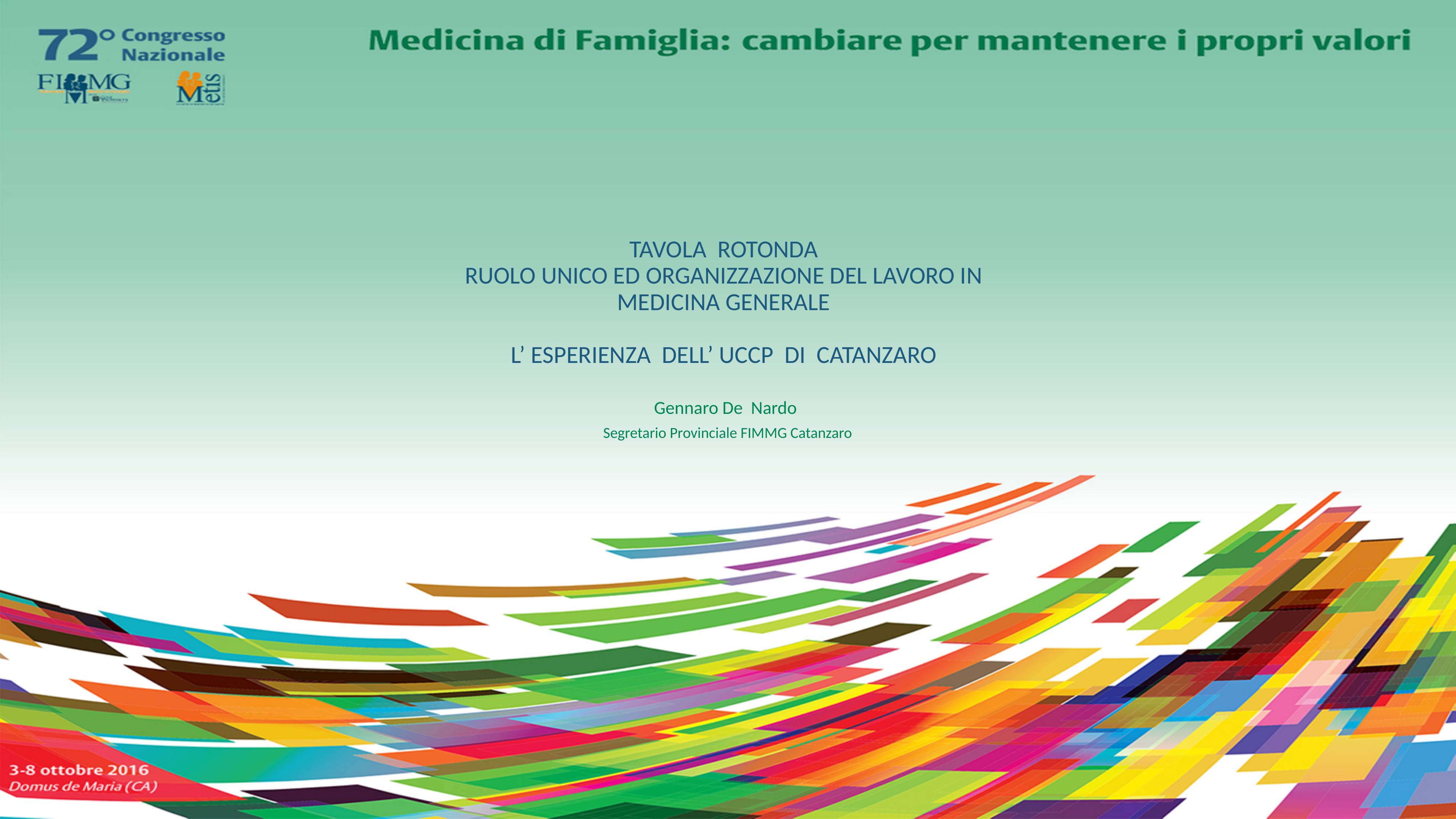

# TAVOLA  ROTONDA RUOLO UNICO ED ORGANIZZAZIONE DEL LAVORO IN MEDICINA GENERALE L’ ESPERIENZA  DELL’ UCCP  DI  CATANZARO
Gennaro De  Nardo
Segretario Provinciale FIMMG Catanzaro